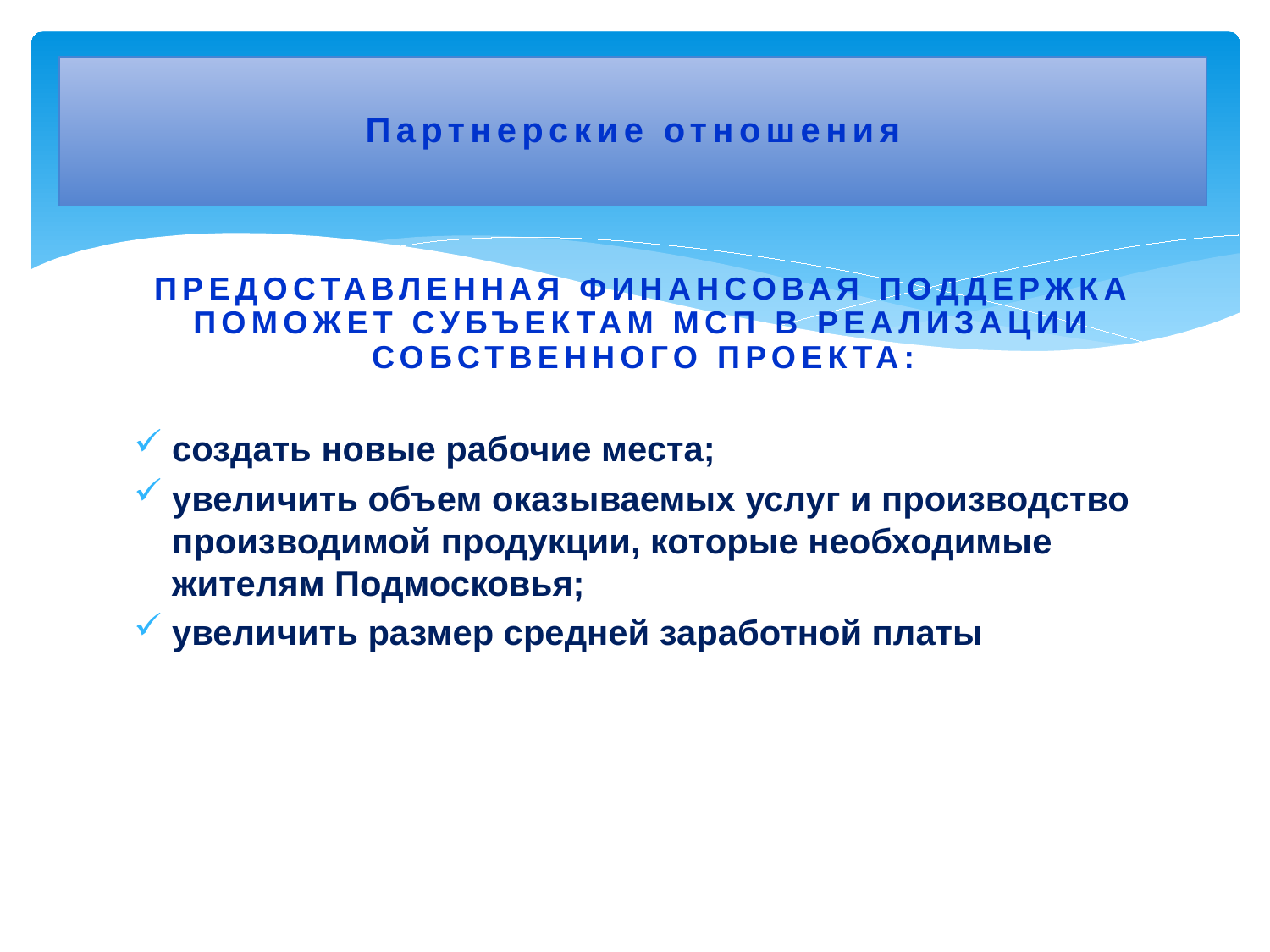

# Партнерские отношения
Предоставленная финансовая поддержка поможет субъектам МСП в реализации собственного проекта:

создать новые рабочие места;
увеличить объем оказываемых услуг и производство производимой продукции, которые необходимые жителям Подмосковья;
увеличить размер средней заработной платы